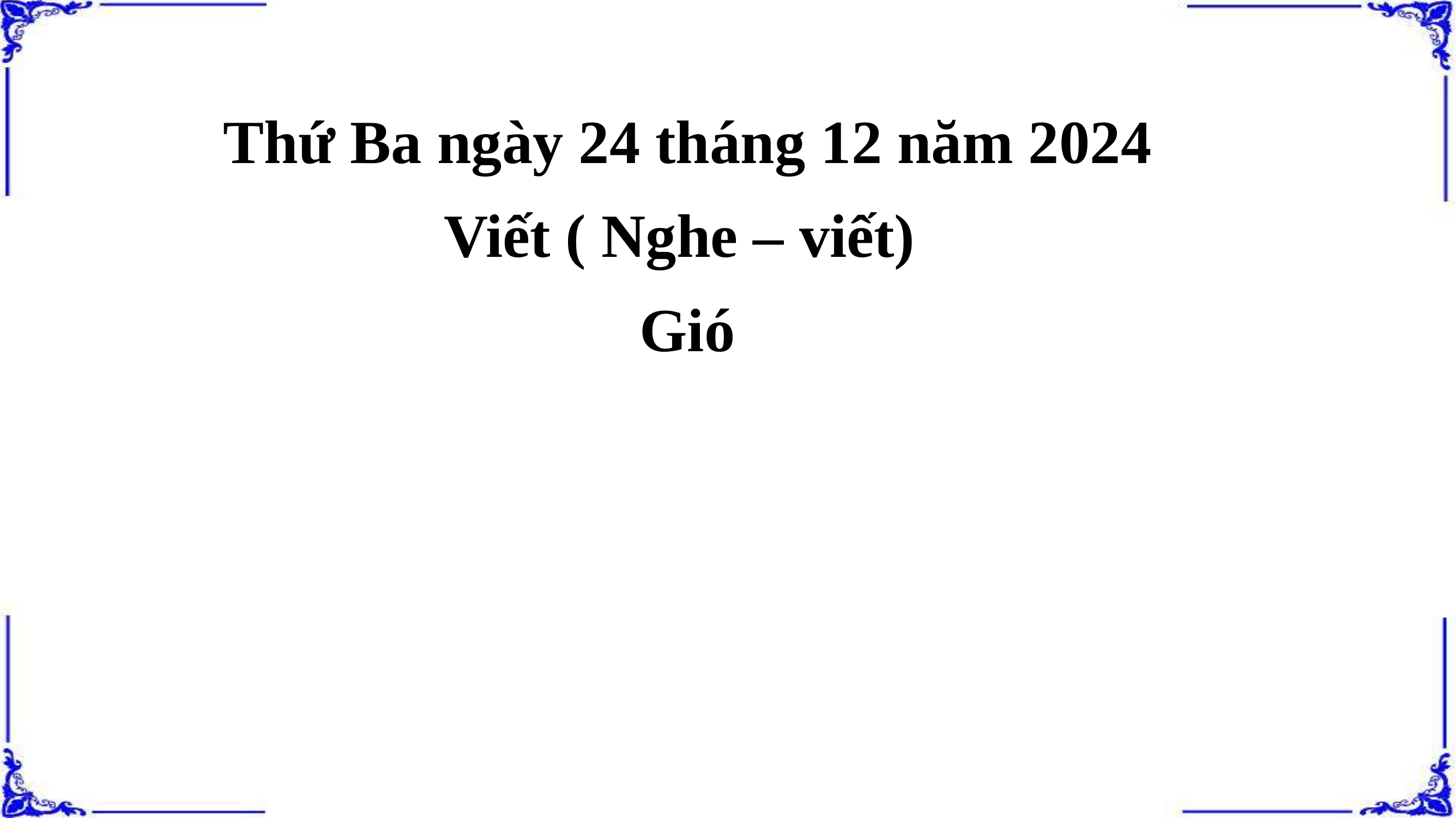

Thứ Ba ngày 24 tháng 12 năm 2024
Viết ( Nghe – viết)
Gió